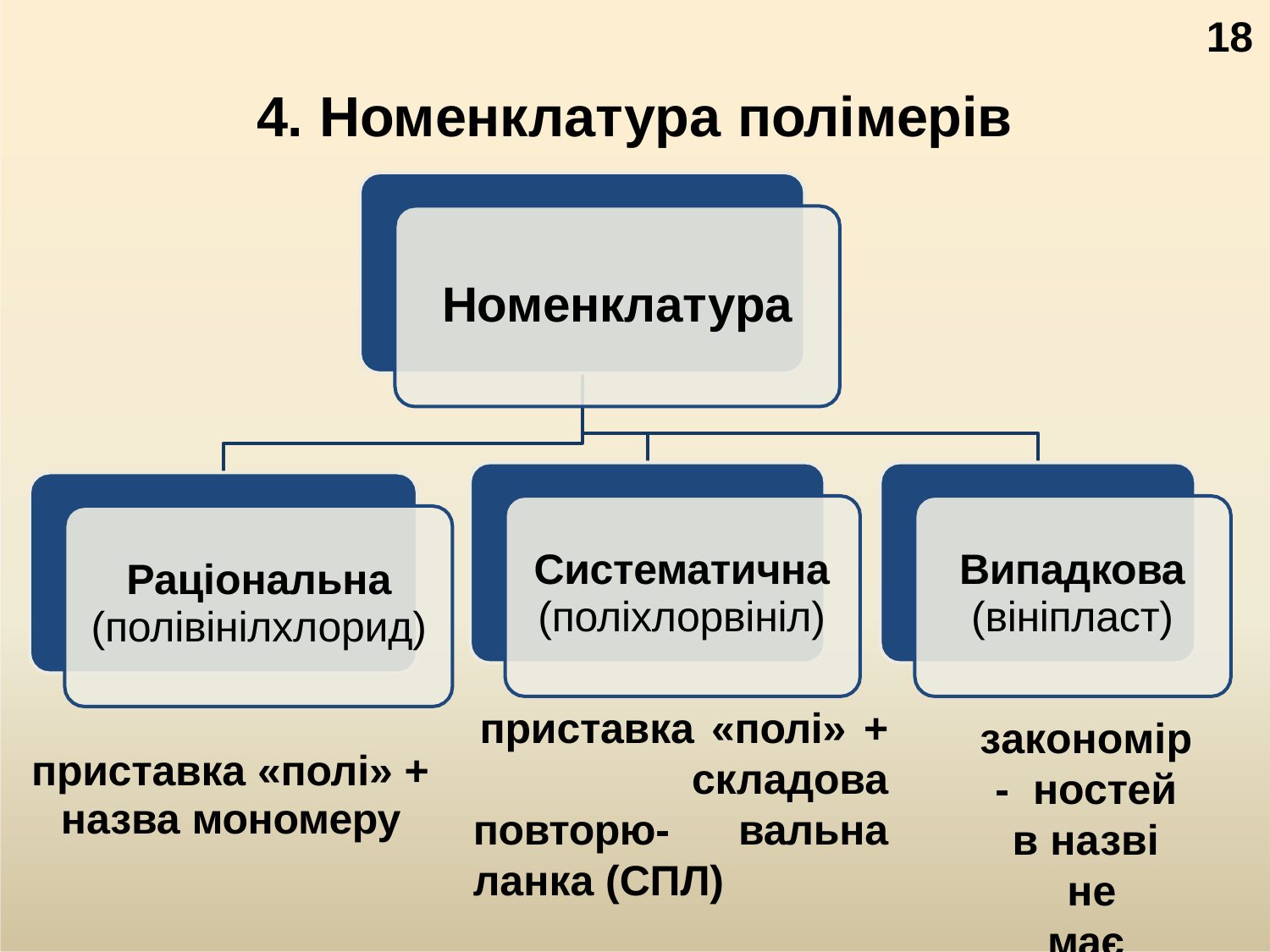

18
# 4. Номенклатура полімерів

Номенклатура

Систематична
(поліхлорвініл)
Випадкова
(вініпласт)
Раціональна
(полівінілхлорид)
приставка «полі» +  складова повторю-  вальна ланка (СПЛ)
закономір-  ностей
в назві  не має
приставка «полі» +
назва мономеру